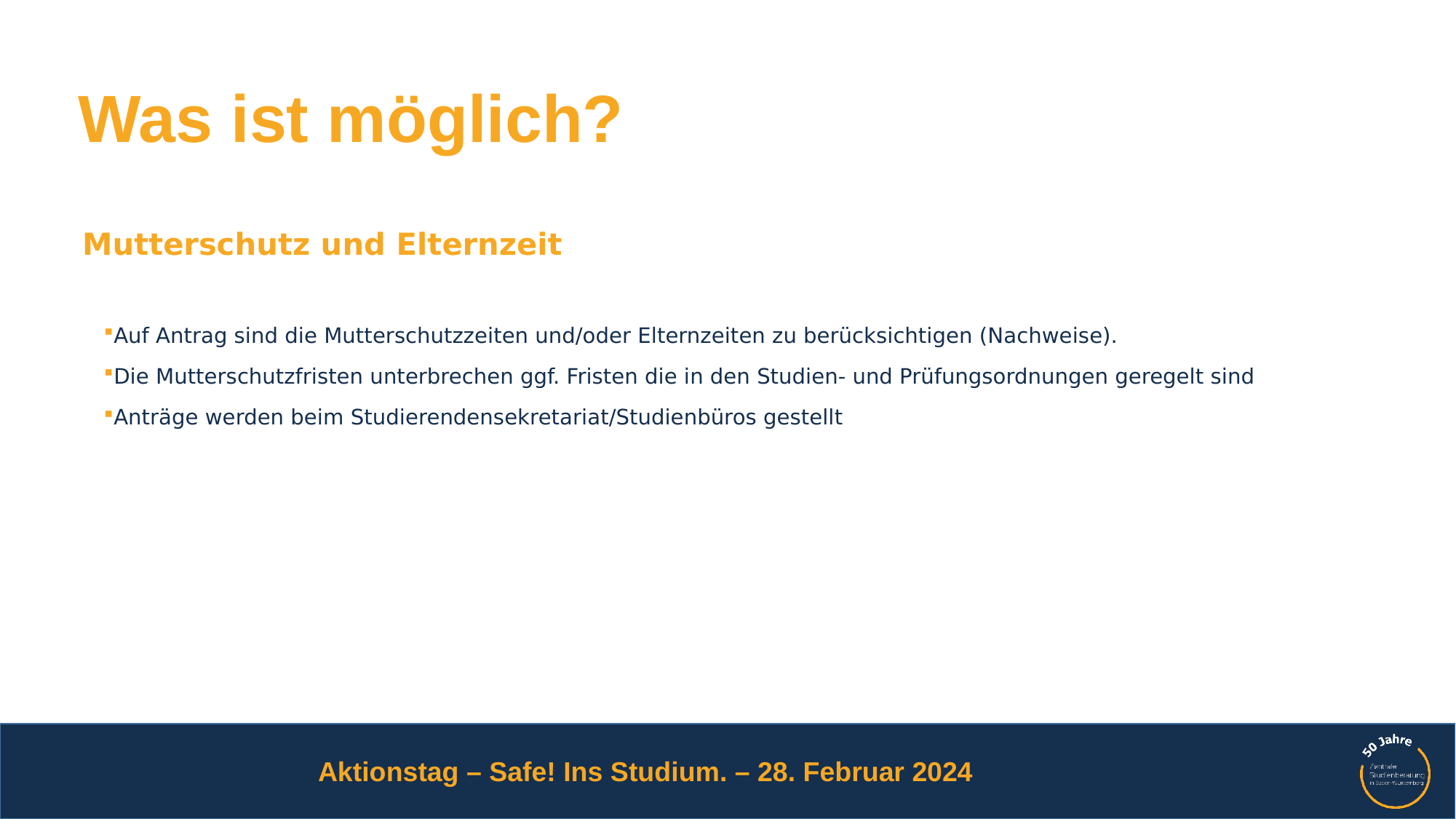

# Was ist möglich?
Mutterschutz und Elternzeit

Auf Antrag sind die Mutterschutzzeiten und/oder Elternzeiten zu berücksichtigen (Nachweise).
Die Mutterschutzfristen unterbrechen ggf. Fristen die in den Studien- und Prüfungsordnungen geregelt sind
Anträge werden beim Studierendensekretariat/Studienbüros gestellt